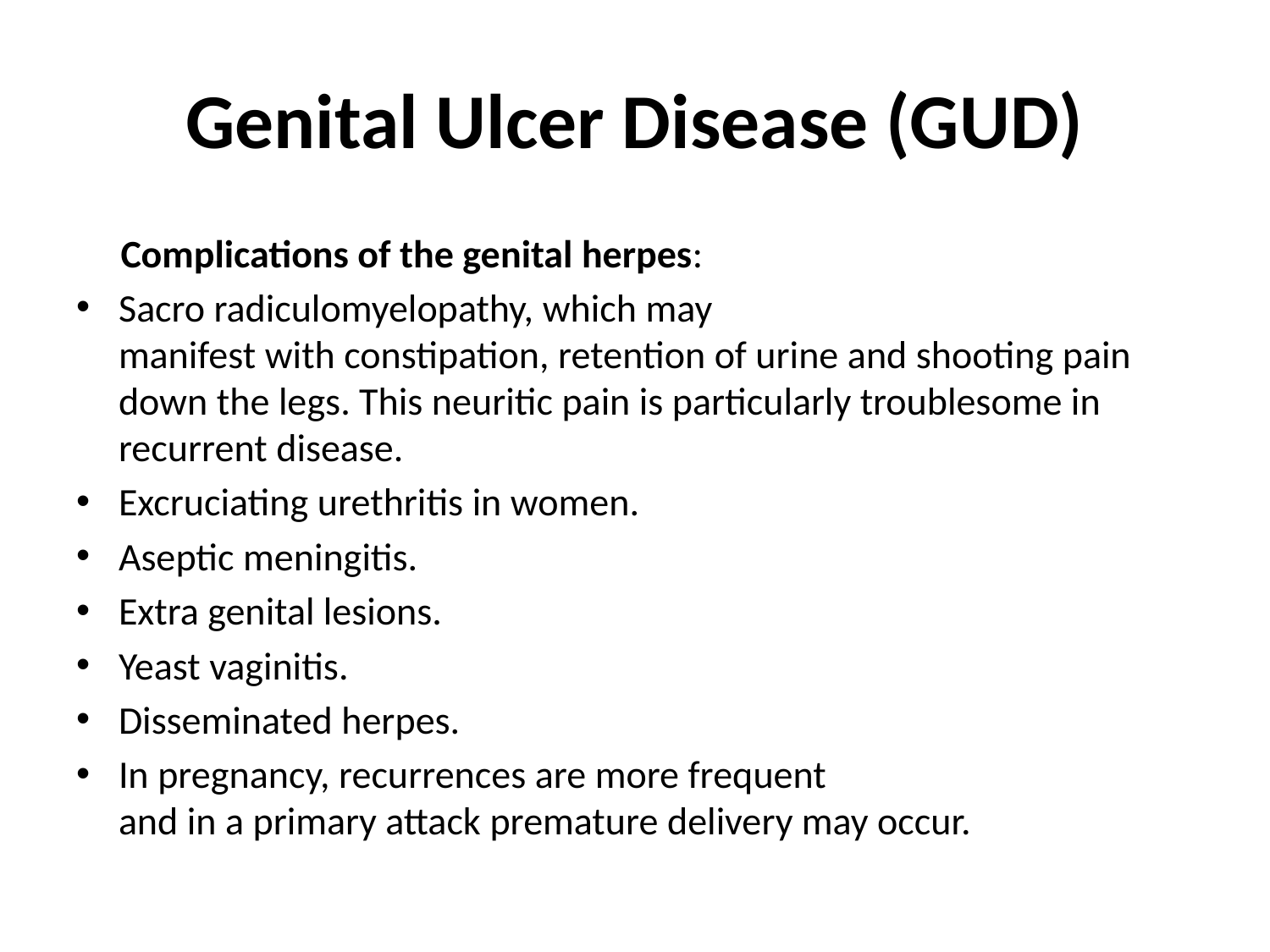

# Genital Ulcer Disease (GUD)
     Complications of the genital herpes:
Sacro radiculomyelopathy, which may
manifest with constipation, retention of urine and shooting pain down the legs. This neuritic pain is particularly troublesome in recurrent disease.
Excruciating urethritis in women.
Aseptic meningitis.
Extra genital lesions.
Yeast vaginitis.
Disseminated herpes.
In pregnancy, recurrences are more frequent
and in a primary attack premature delivery may occur.